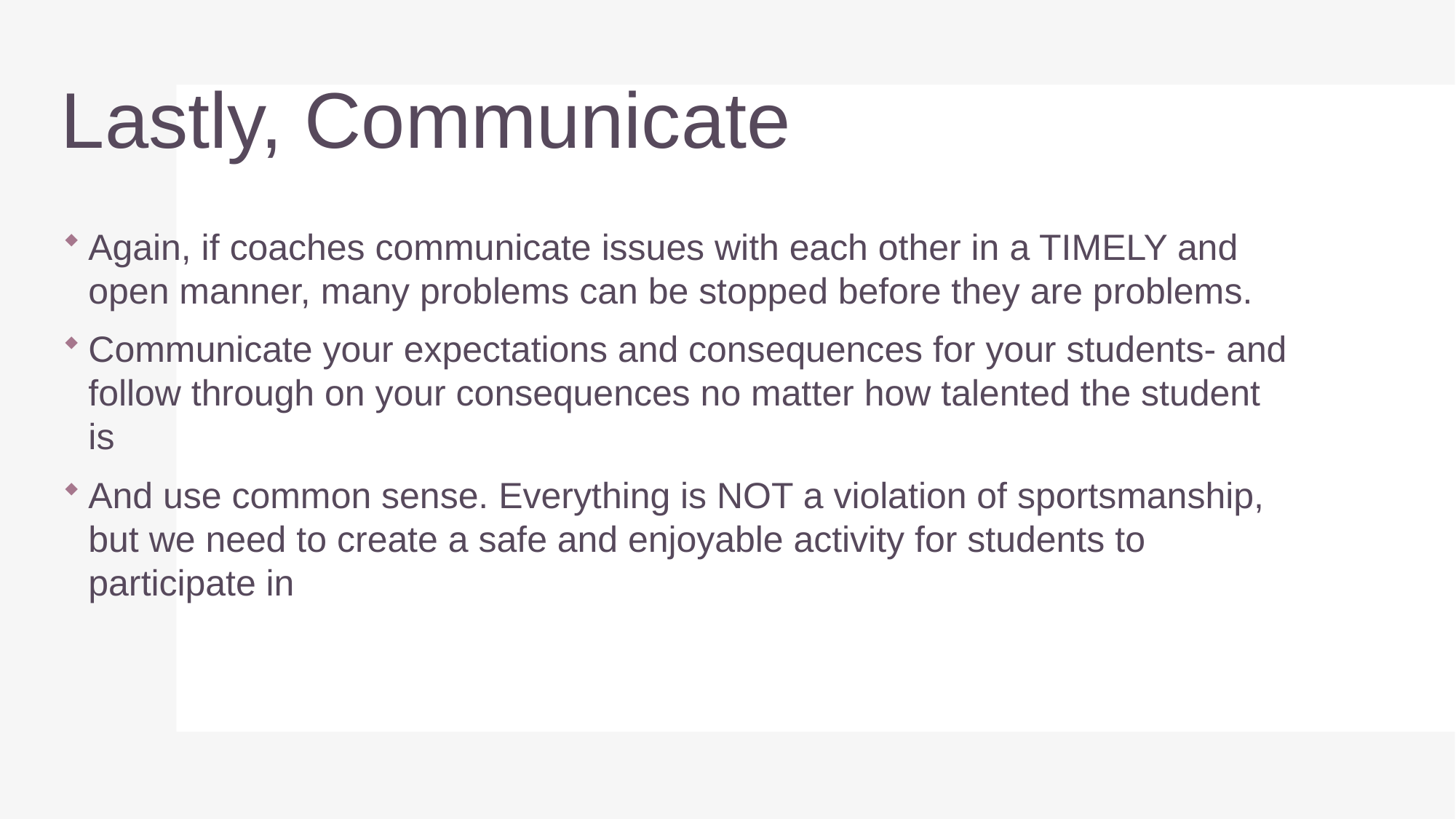

# Lastly, Communicate
Again, if coaches communicate issues with each other in a TIMELY and open manner, many problems can be stopped before they are problems.
Communicate your expectations and consequences for your students- and follow through on your consequences no matter how talented the student is
And use common sense. Everything is NOT a violation of sportsmanship, but we need to create a safe and enjoyable activity for students to participate in